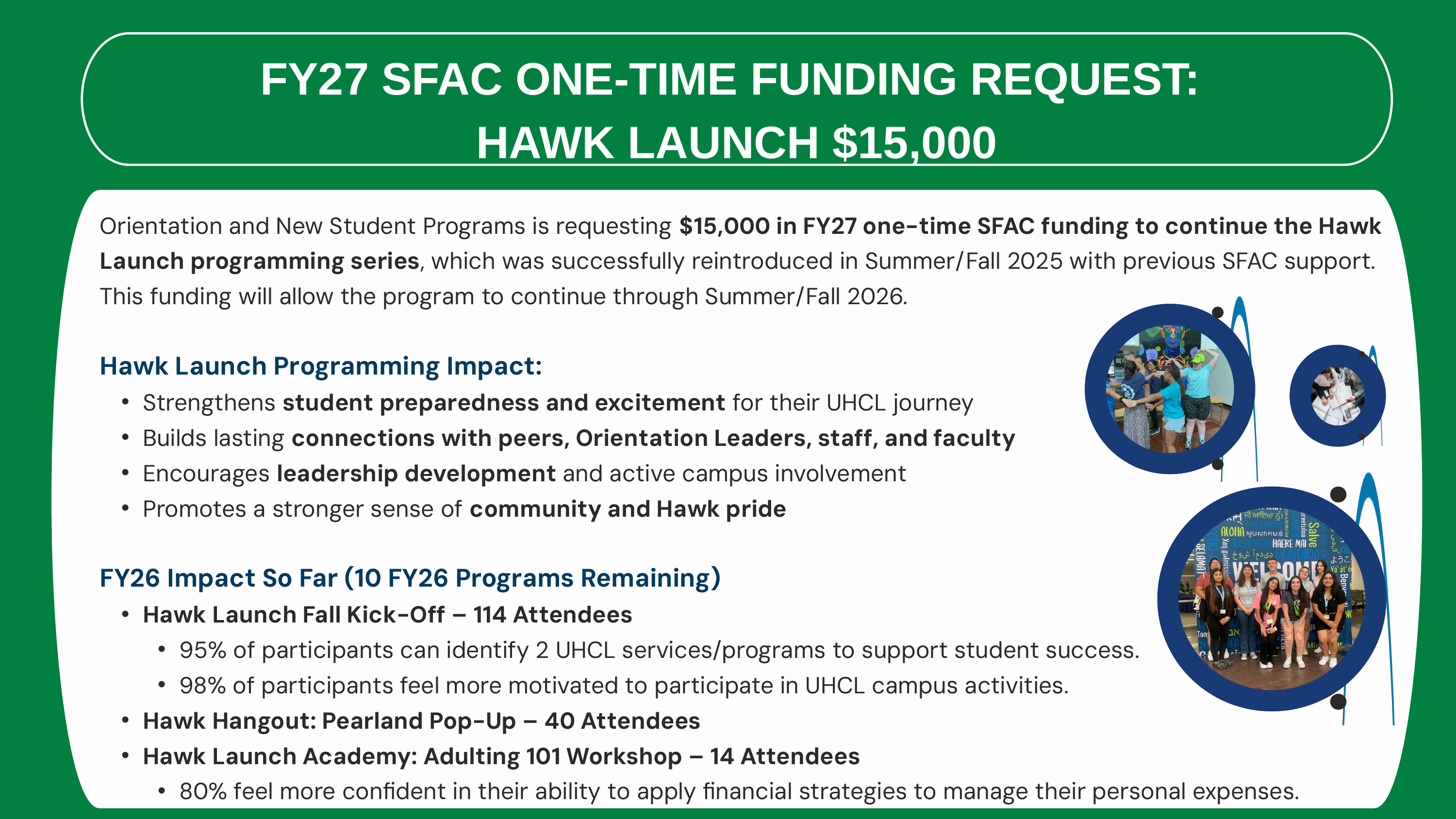

FY27 SFAC ONE-TIME FUNDING REQUEST:
HAWK LAUNCH $15,000

Orientation and New Student Programs is requesting $15,000 in FY27 one-time SFAC funding to continue the Hawk Launch programming series, which was successfully reintroduced in Summer/Fall 2025 with previous SFAC support. This funding will allow the program to continue through Summer/Fall 2026.

Hawk Launch Programming Impact:
Strengthens student preparedness and excitement for their UHCL journey
Builds lasting connections with peers, Orientation Leaders, staff, and faculty
Encourages leadership development and active campus involvement
Promotes a stronger sense of community and Hawk pride

FY26 Impact So Far (10 FY26 Programs Remaining)
Hawk Launch Fall Kick-Off – 114 Attendees
95% of participants can identify 2 UHCL services/programs to support student success.
98% of participants feel more motivated to participate in UHCL campus activities.
Hawk Hangout: Pearland Pop-Up – 40 Attendees
Hawk Launch Academy: Adulting 101 Workshop – 14 Attendees
80% feel more confident in their ability to apply financial strategies to manage their personal expenses.